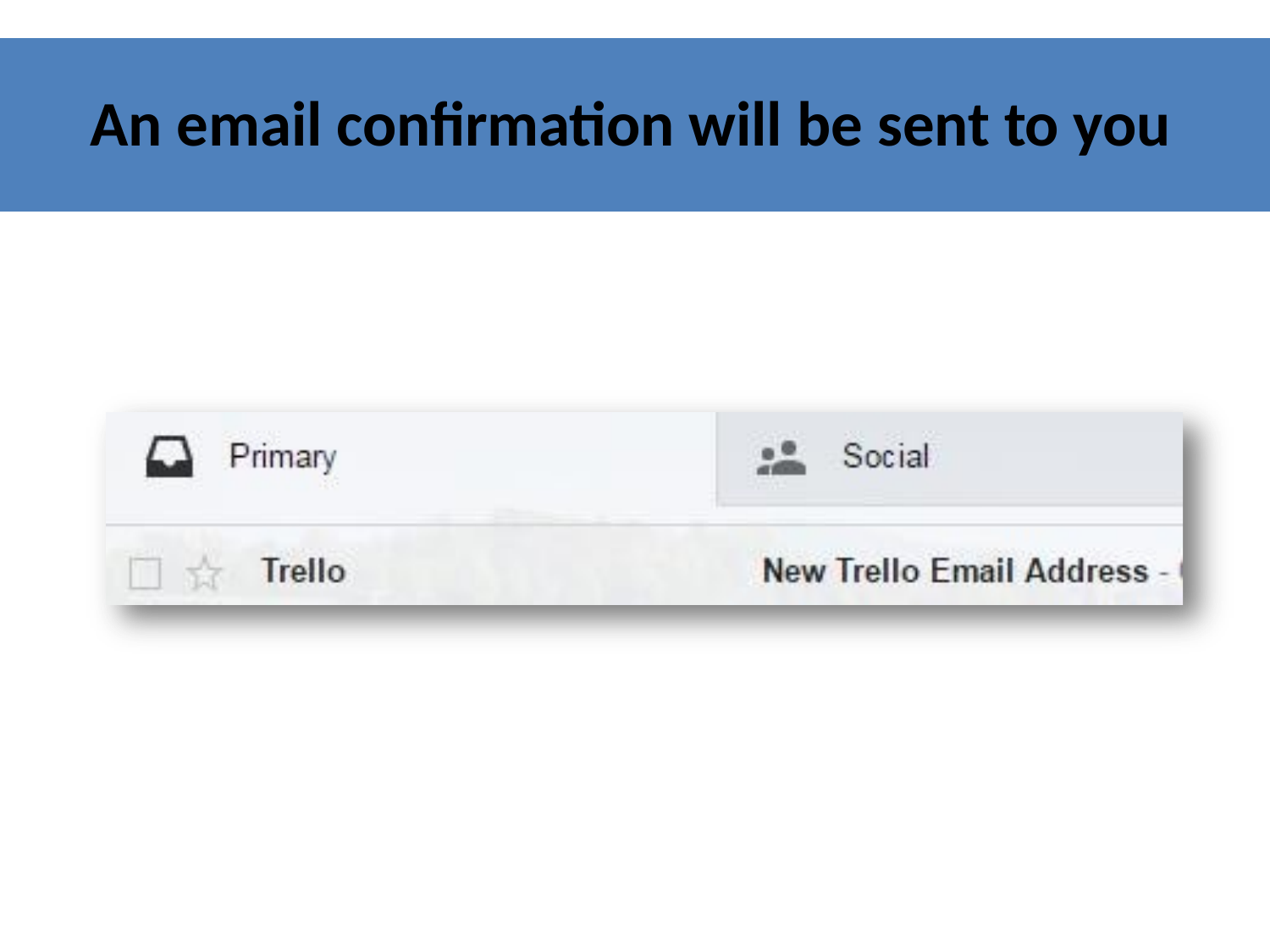

# An email confirmation will be sent to you

https://www.slideshare.net/MichelleLynCruz/trello-73198801